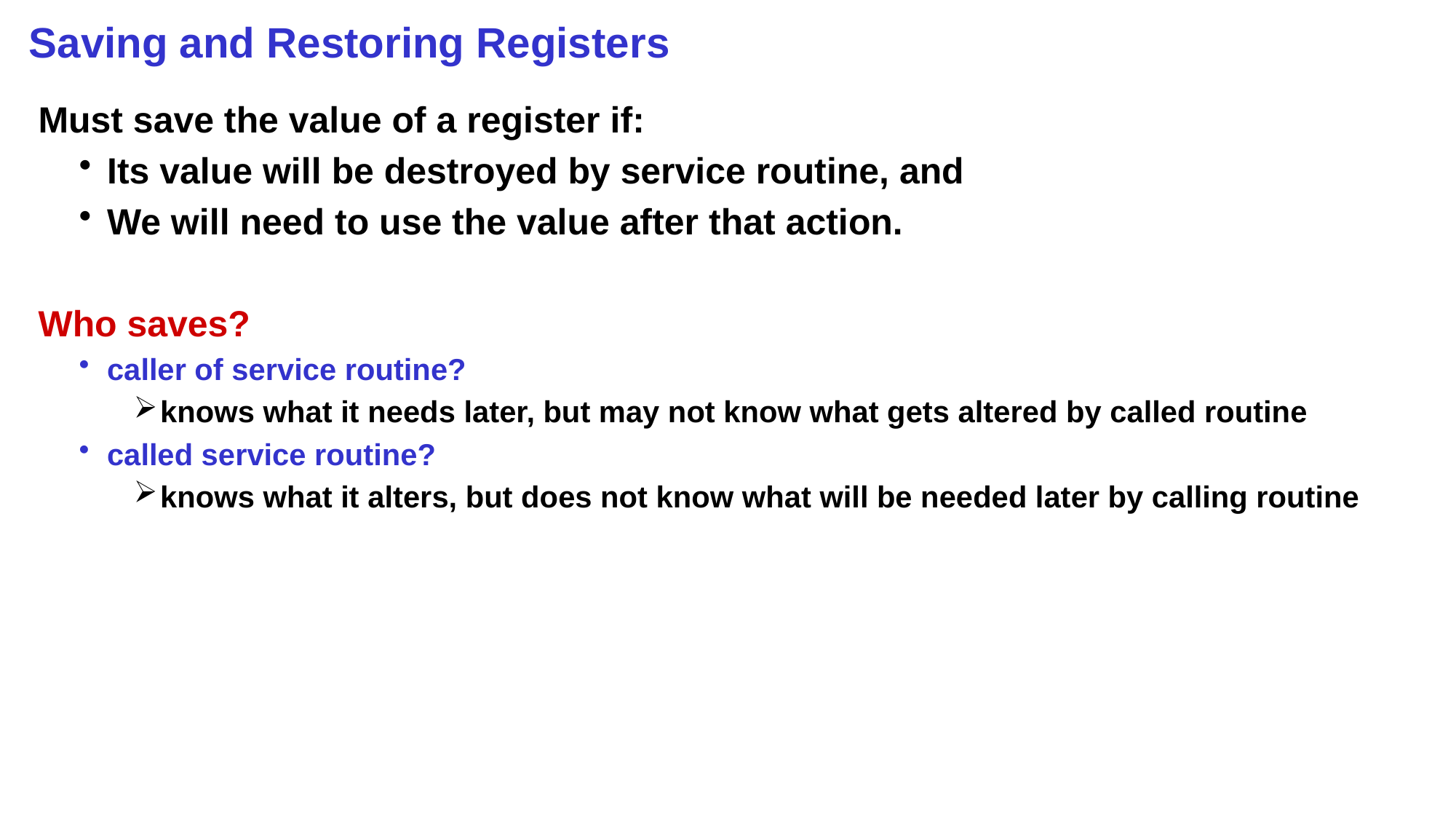

# Saving and Restoring Registers
Must save the value of a register if:
Its value will be destroyed by service routine, and
We will need to use the value after that action.

Who saves?
caller of service routine?
knows what it needs later, but may not know what gets altered by called routine
called service routine?
knows what it alters, but does not know what will be needed later by calling routine